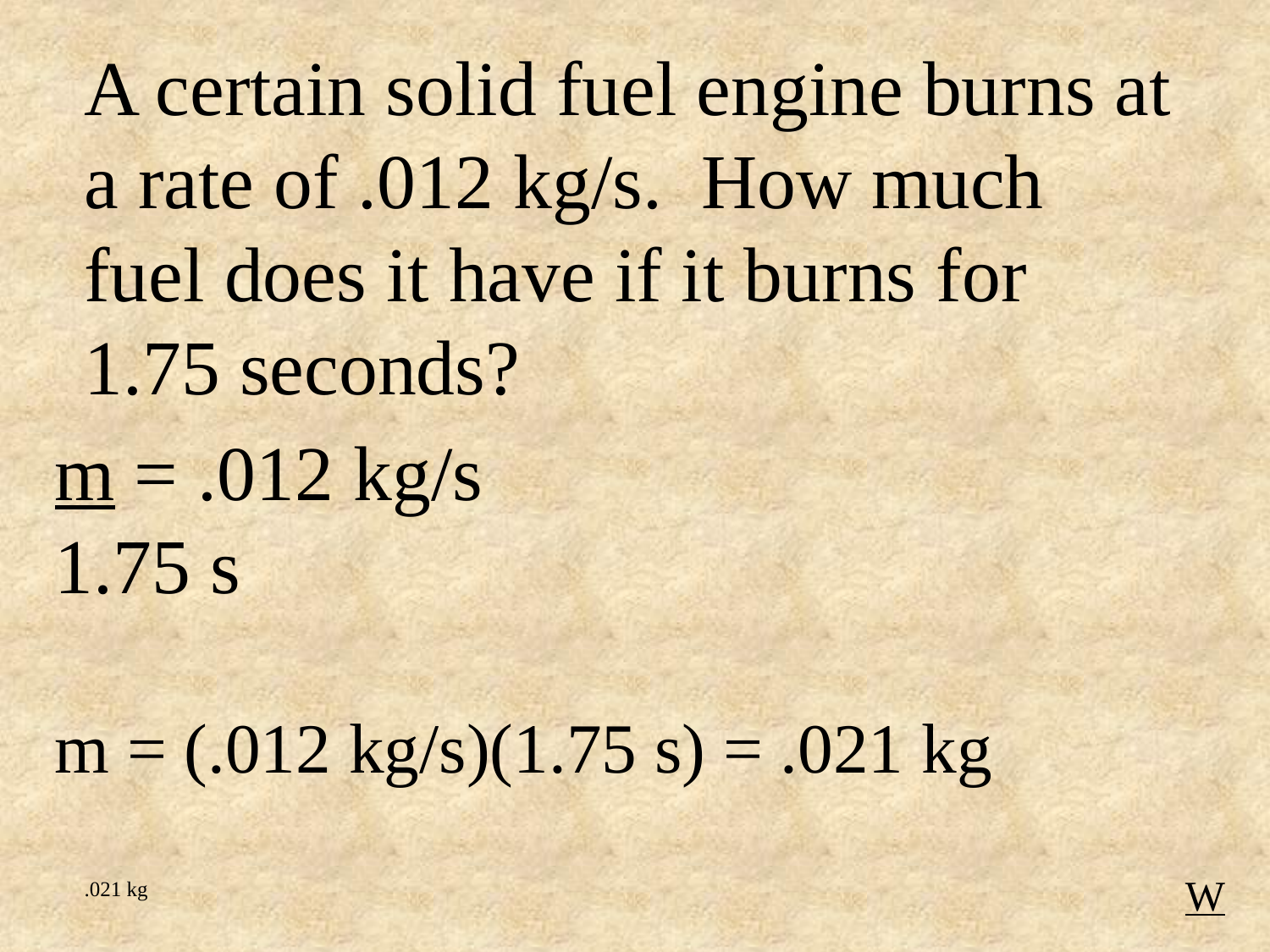

A certain solid fuel engine burns at a rate of .012 kg/s.  How much fuel does it have if it burns for 1.75 seconds?

.021 kg
m = .012 kg/s
1.75 s

m = (.012 kg/s)(1.75 s) = .021 kg
W